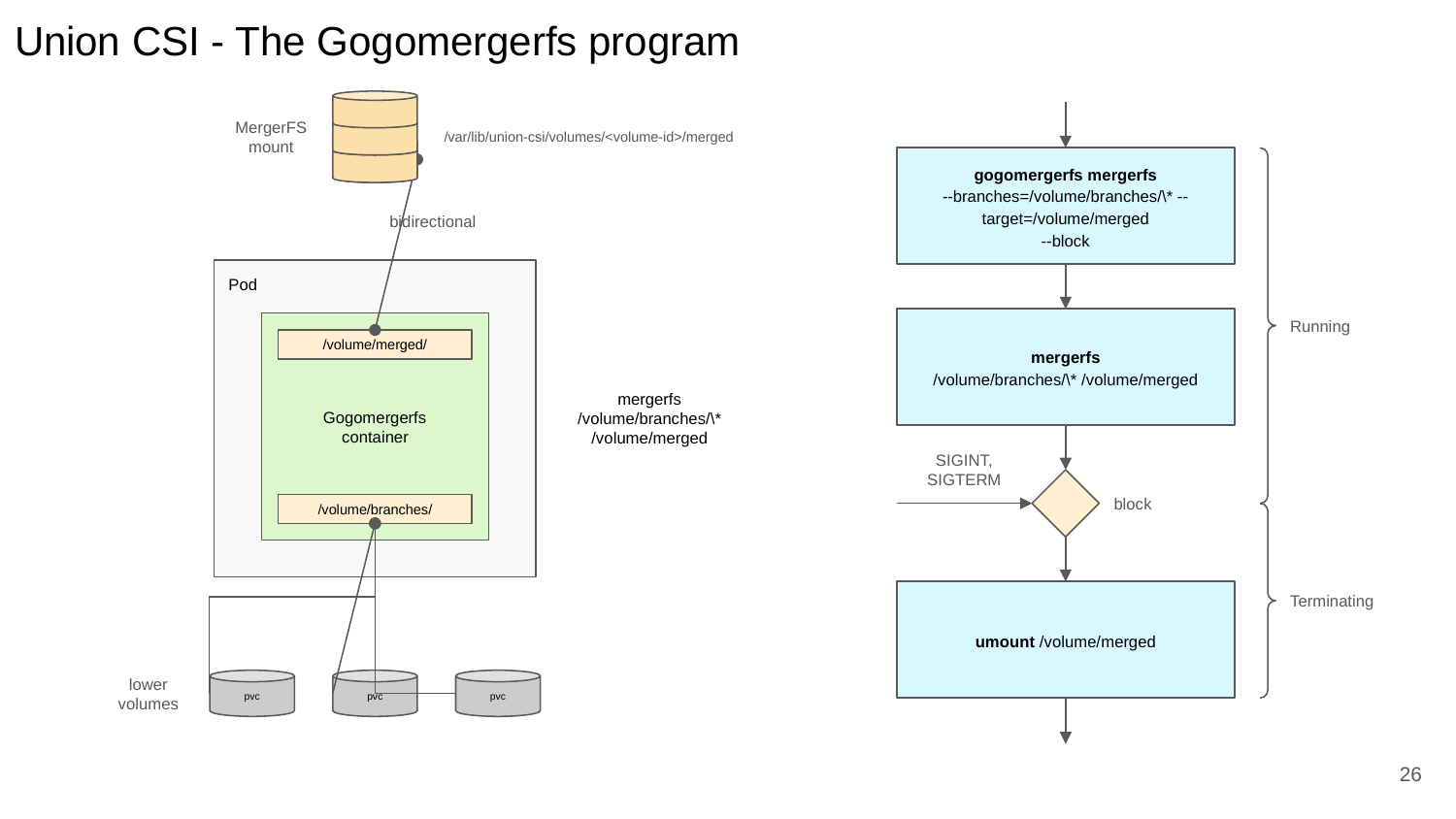

# Union CSI - The Gogomergerfs program

MergerFS mount
gogomergerfs mergerfs --branches=/volume/branches/\* --target=/volume/merged
--block
/var/lib/union-csi/volumes/<volume-id>/merged
hostPath
bidirectional
Pod
Gogomergerfs
container
/volume/merged/
/volume/branches/
lower
volumes
pvc
pvc
pvc

Running
mergerfs
/volume/branches/\* /volume/merged
mergerfs
/volume/branches/\*
/volume/merged

SIGINT, SIGTERM
block

Terminating
umount /volume/merged
26